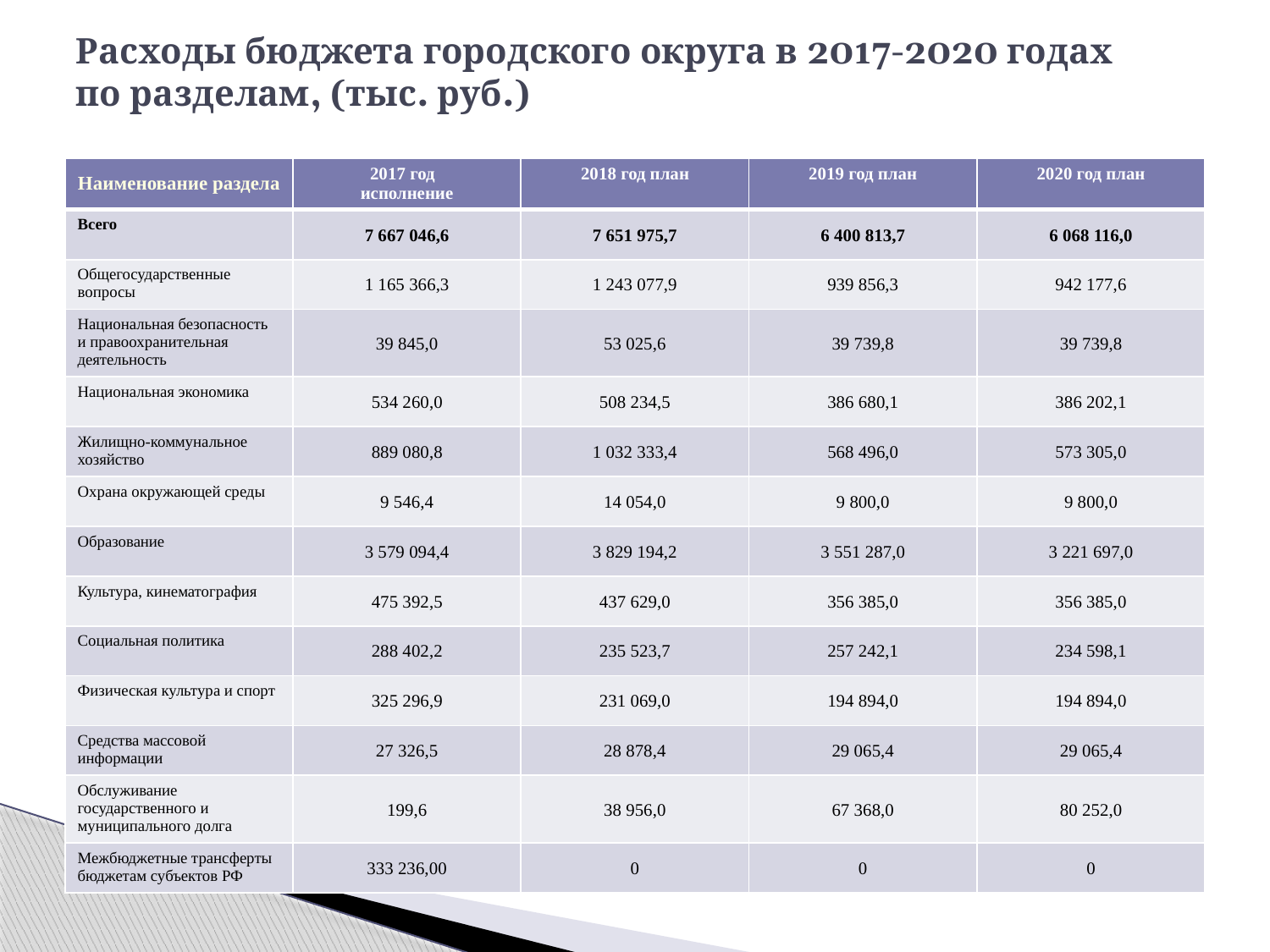

# Расходы бюджета городского округа в 2017-2020 годах по разделам, (тыс. руб.)
| Наименование раздела | 2017 год исполнение | 2018 год план | 2019 год план | 2020 год план |
| --- | --- | --- | --- | --- |
| Всего | 7 667 046,6 | 7 651 975,7 | 6 400 813,7 | 6 068 116,0 |
| Общегосударственные вопросы | 1 165 366,3 | 1 243 077,9 | 939 856,3 | 942 177,6 |
| Национальная безопасность и правоохранительная деятельность | 39 845,0 | 53 025,6 | 39 739,8 | 39 739,8 |
| Национальная экономика | 534 260,0 | 508 234,5 | 386 680,1 | 386 202,1 |
| Жилищно-коммунальное хозяйство | 889 080,8 | 1 032 333,4 | 568 496,0 | 573 305,0 |
| Охрана окружающей среды | 9 546,4 | 14 054,0 | 9 800,0 | 9 800,0 |
| Образование | 3 579 094,4 | 3 829 194,2 | 3 551 287,0 | 3 221 697,0 |
| Культура, кинематография | 475 392,5 | 437 629,0 | 356 385,0 | 356 385,0 |
| Социальная политика | 288 402,2 | 235 523,7 | 257 242,1 | 234 598,1 |
| Физическая культура и спорт | 325 296,9 | 231 069,0 | 194 894,0 | 194 894,0 |
| Средства массовой информации | 27 326,5 | 28 878,4 | 29 065,4 | 29 065,4 |
| Обслуживание государственного и муниципального долга | 199,6 | 38 956,0 | 67 368,0 | 80 252,0 |
| Межбюджетные трансферты бюджетам субъектов РФ | 333 236,00 | 0 | 0 | 0 |